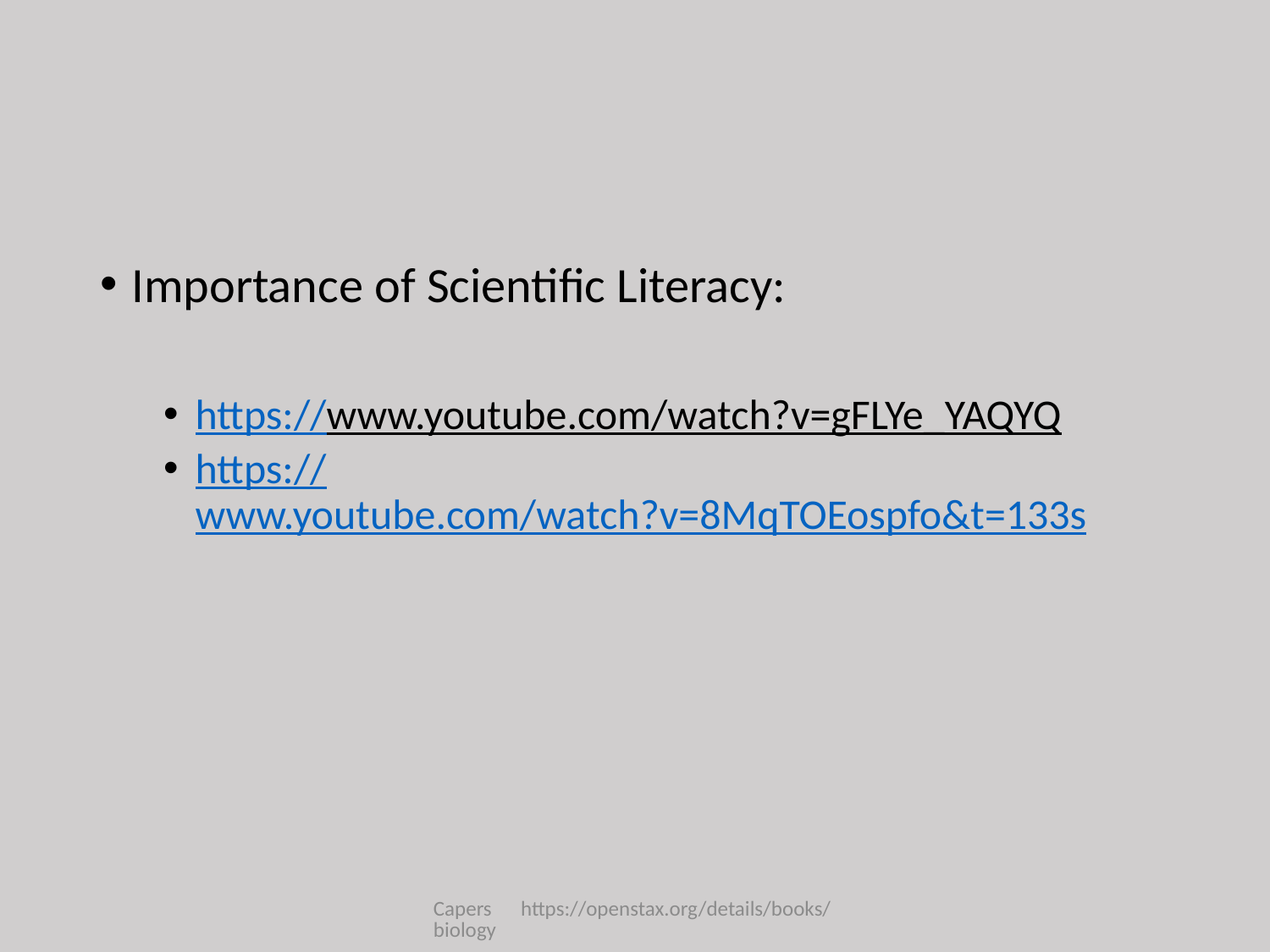

#
Importance of Scientific Literacy:

https://www.youtube.com/watch?v=gFLYe_YAQYQ
https://www.youtube.com/watch?v=8MqTOEospfo&t=133s

Capers      https://openstax.org/details/books/biology